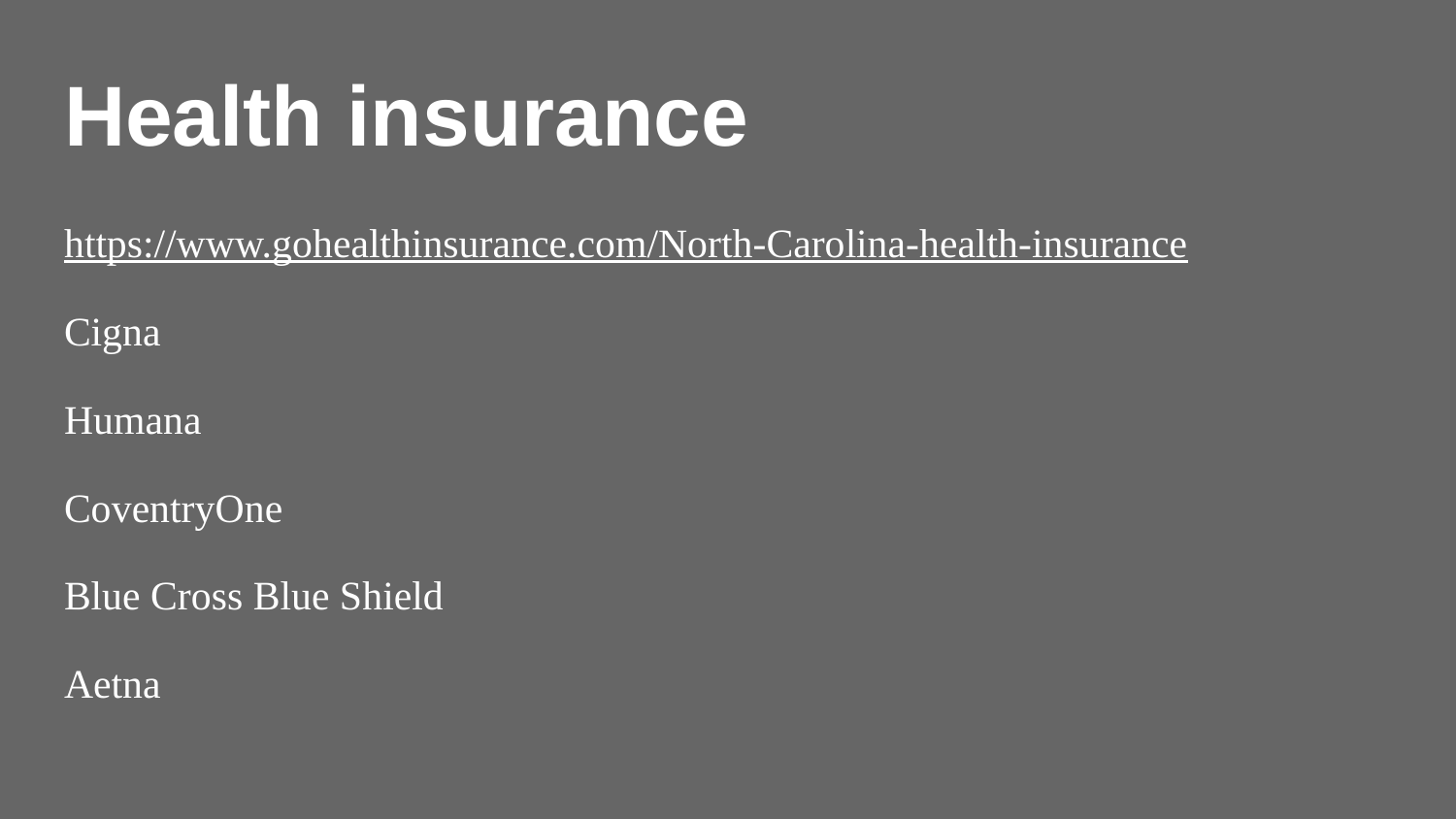

# Health insurance
https://www.gohealthinsurance.com/North-Carolina-health-insurance
Cigna
Humana
CoventryOne
Blue Cross Blue Shield
Aetna